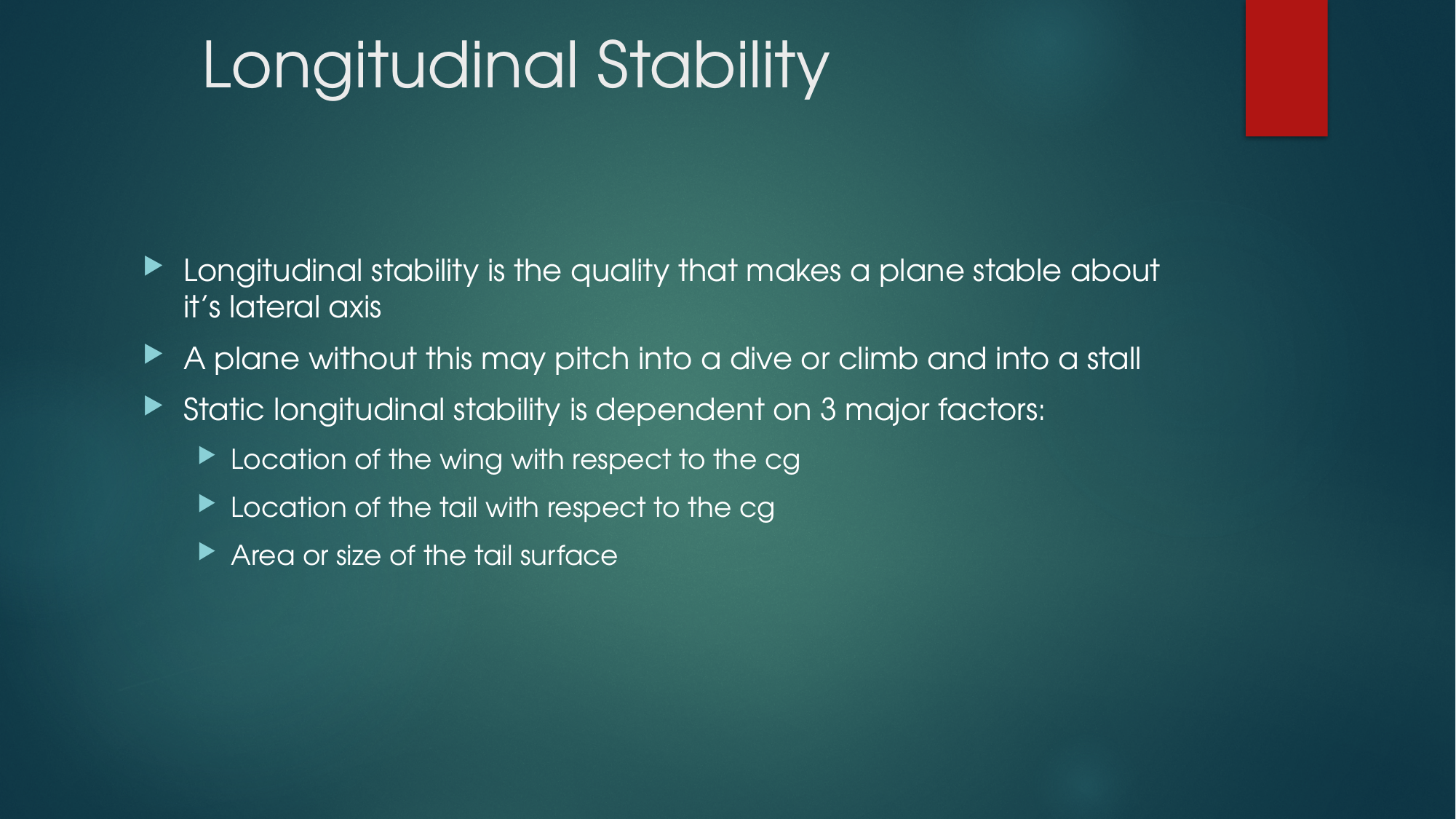

# Longitudinal Stability
Longitudinal stability is the quality that makes a plane stable about it’s lateral axis
A plane without this may pitch into a dive or climb and into a stall
Static longitudinal stability is dependent on 3 major factors:
Location of the wing with respect to the cg
Location of the tail with respect to the cg
Area or size of the tail surface